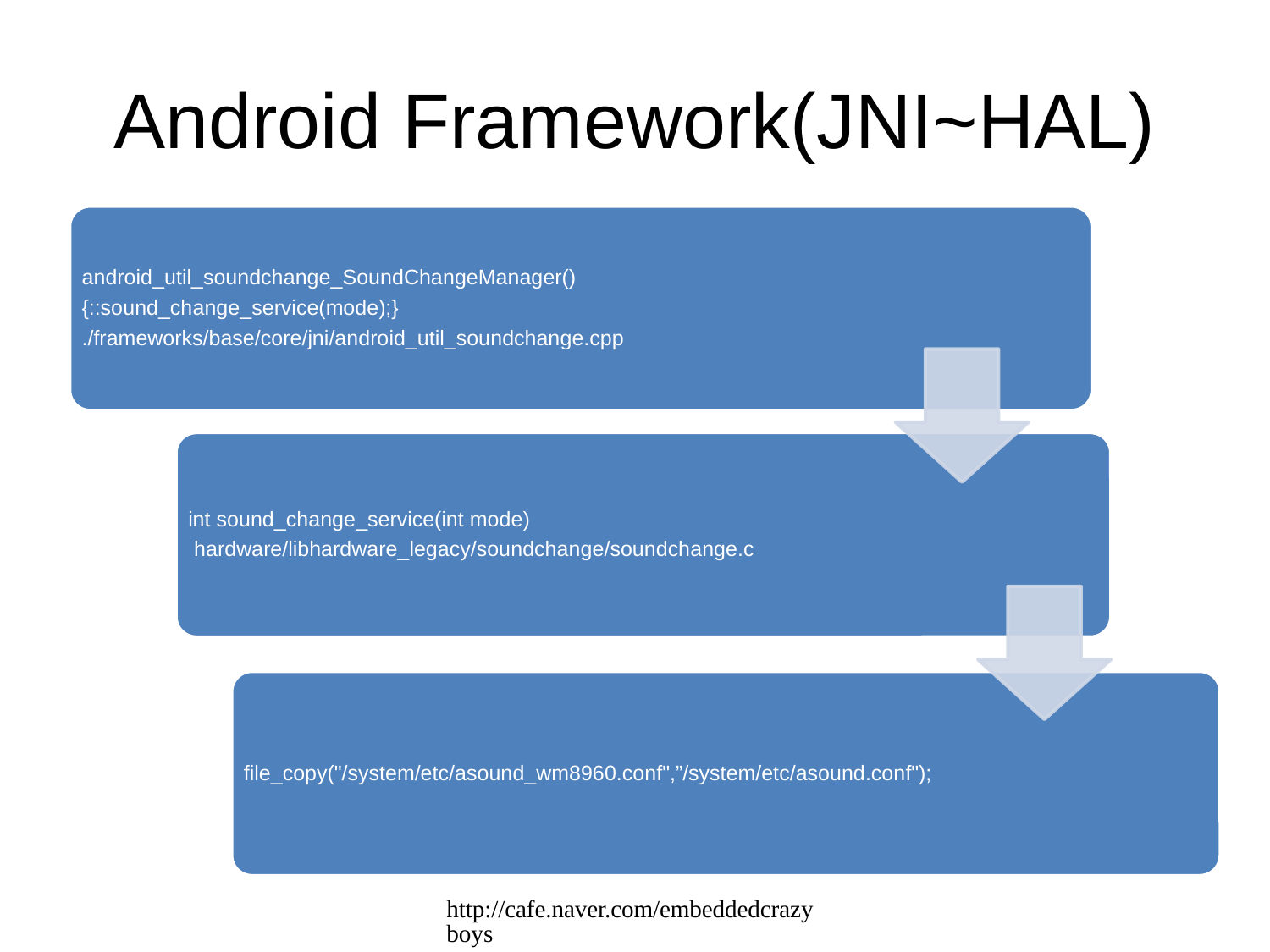

# Android Framework(JNI~HAL)
android_util_soundchange_SoundChangeManager()
{::sound_change_service(mode);}
./frameworks/base/core/jni/android_util_soundchange.cpp
int sound_change_service(int mode)
 hardware/libhardware_legacy/soundchange/soundchange.c
file_copy("/system/etc/asound_wm8960.conf",”/system/etc/asound.conf");

http://cafe.naver.com/embeddedcrazyboys